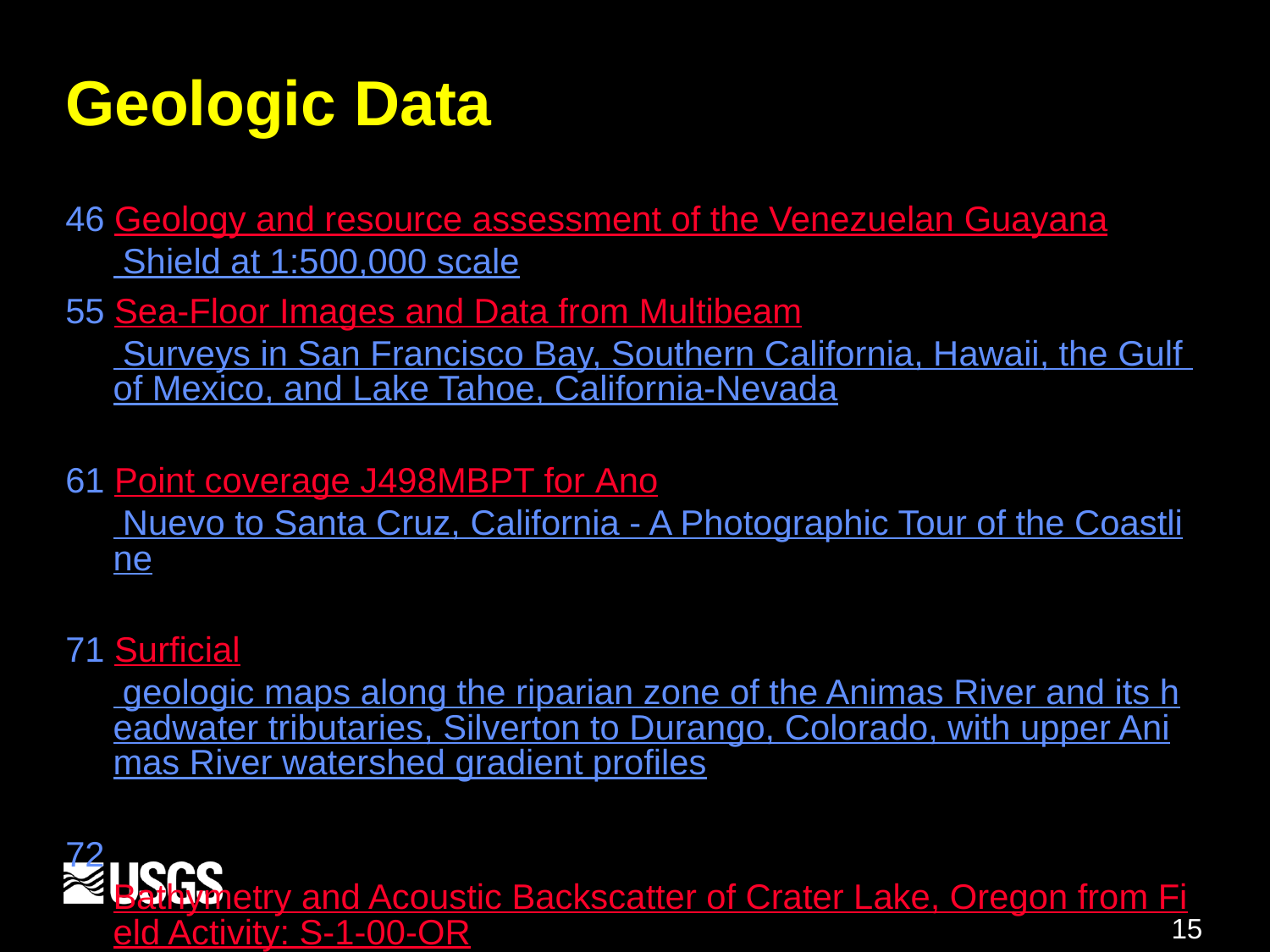

# Geologic Data
46 Geology and resource assessment of the Venezuelan Guayana Shield at 1:500,000 scale
55 Sea-Floor Images and Data from Multibeam Surveys in San Francisco Bay, Southern California, Hawaii, the Gulf of Mexico, and Lake Tahoe, California-Nevada
61 Point coverage J498MBPT for Ano Nuevo to Santa Cruz, California - A Photographic Tour of the Coastline
71 Surficial geologic maps along the riparian zone of the Animas River and its headwater tributaries, Silverton to Durango, Colorado, with upper Animas River watershed gradient profiles
72 Bathymetry and Acoustic Backscatter of Crater Lake, Oregon from Field Activity: S-1-00-OR